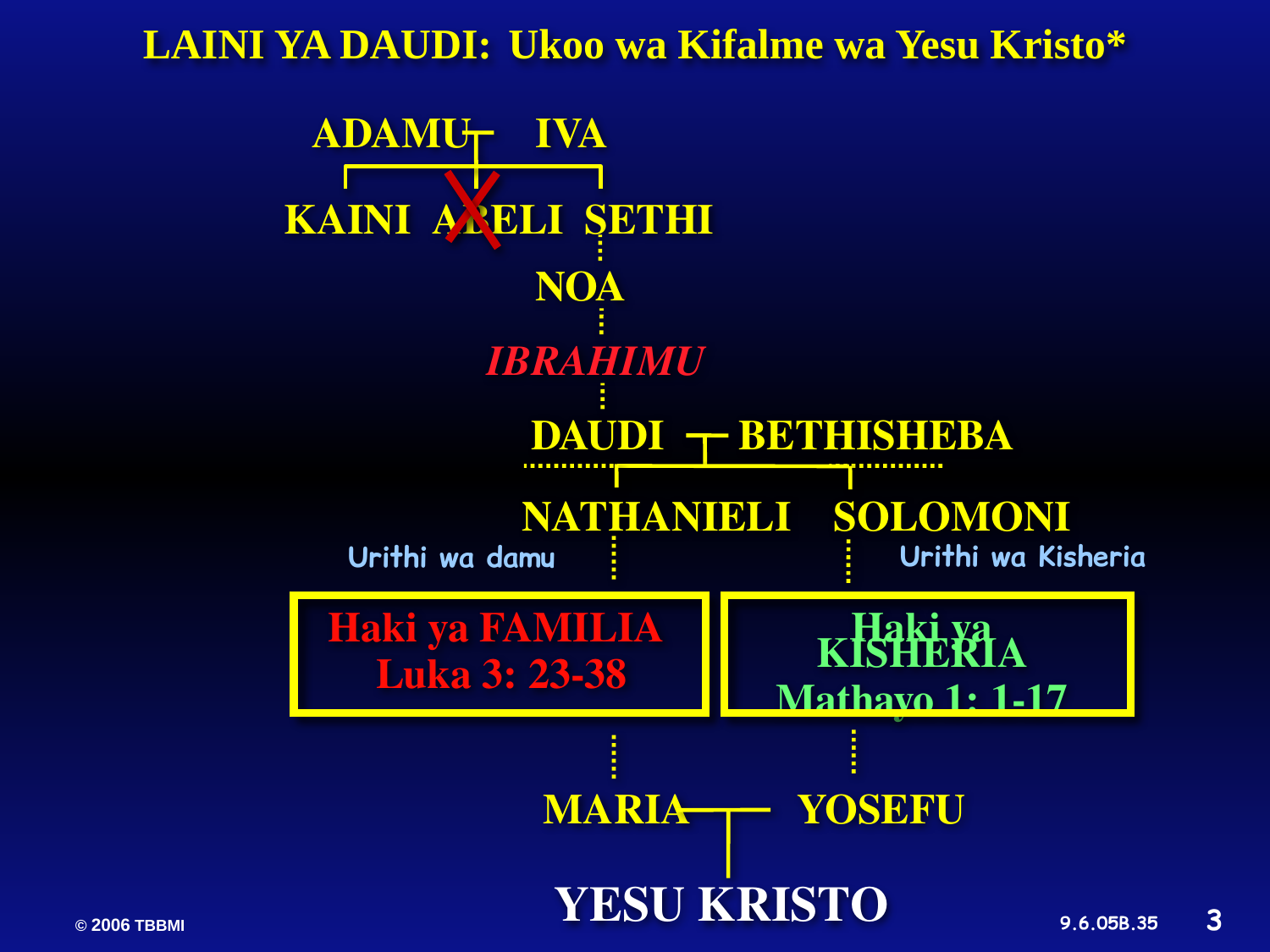

LAINI YA DAUDI:  Ukoo wa Kifalme wa Yesu Kristo*

ADAMU      IVA

KAINI  ABELI  SETHI

NOA

IBRAHIMU

DAUDI       BETHISHEBA

 NATHANIELI    SOLOMONI
Urithi wa Kisheria
Urithi wa damu

Haki ya FAMILIA
Luka 3: 23-38

Haki ya KISHERIA
Mathayo 1: 1-17

MARIA          YOSEFU

YESU KRISTO
3

35